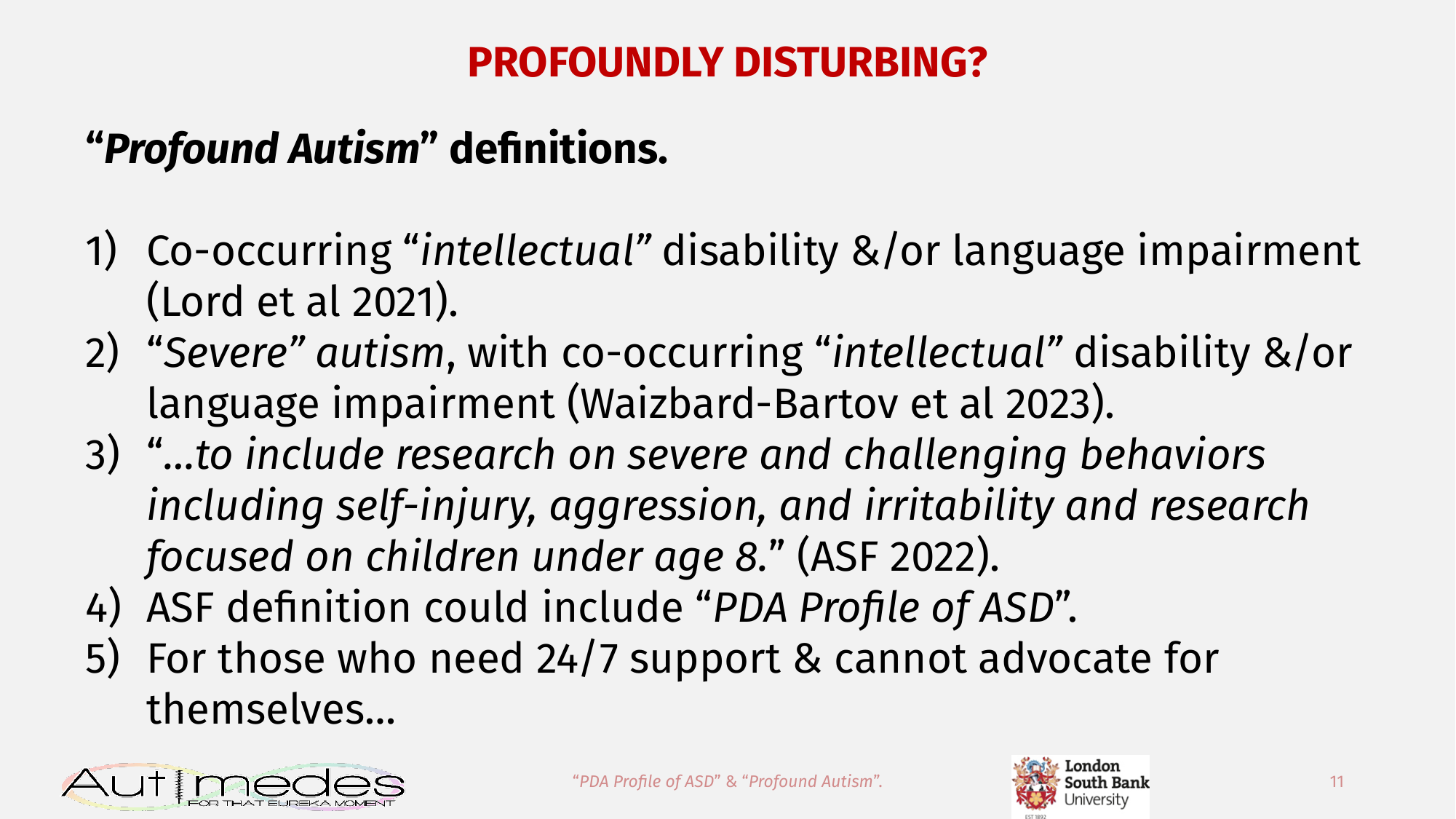

PROFOUNDLY DISTURBING?
“Profound Autism” definitions.

Co-occurring “intellectual” disability &/or language impairment (Lord et al 2021).
“Severe” autism, with co-occurring “intellectual” disability &/or language impairment (Waizbard-Bartov et al 2023).
“…to include research on severe and challenging behaviors including self-injury, aggression, and irritability and research focused on children under age 8.” (ASF 2022).
ASF definition could include “PDA Profile of ASD”.
For those who need 24/7 support & cannot advocate for themselves…
“PDA Profile of ASD” & “Profound Autism”.
11